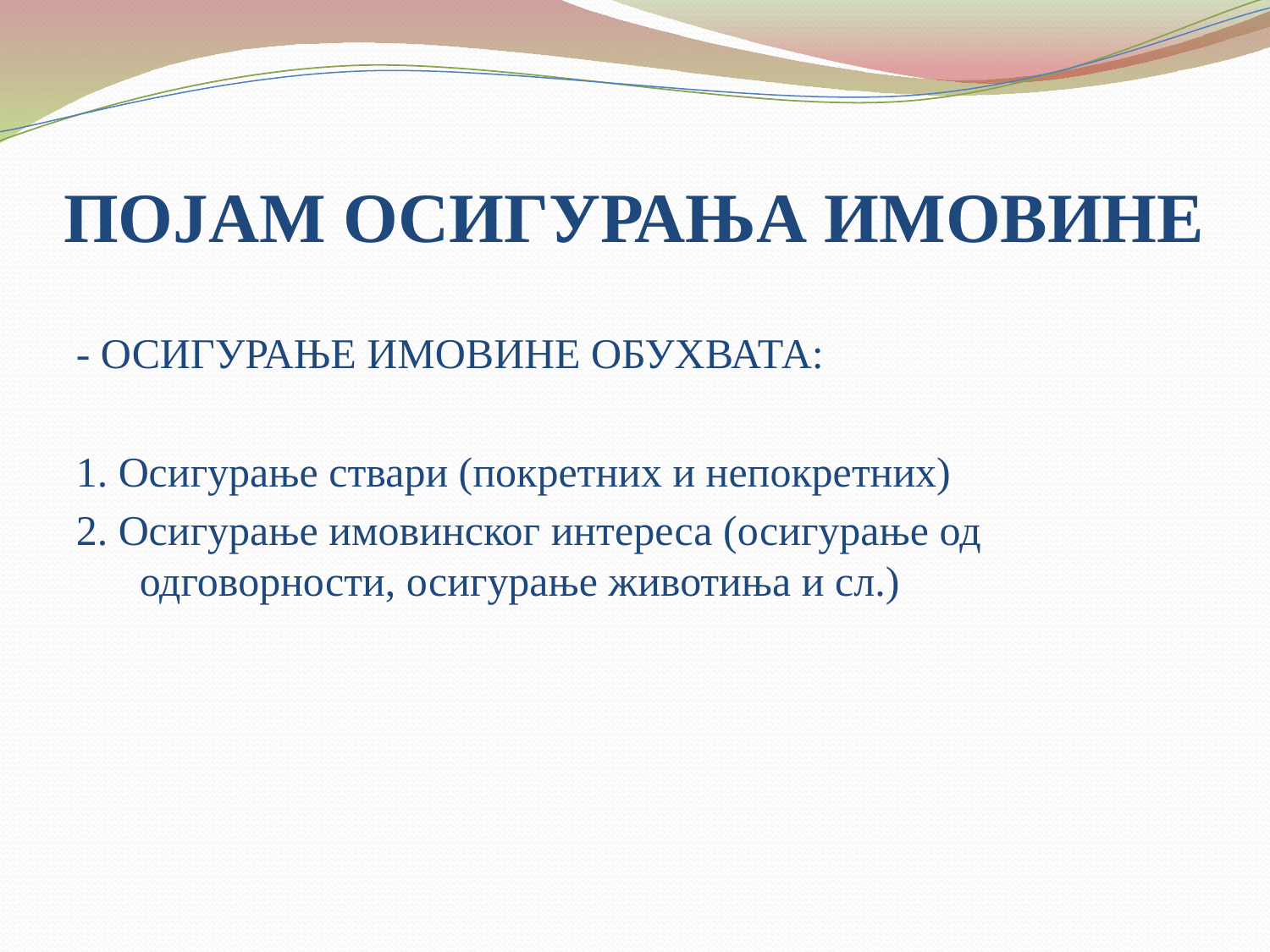

# ПОЈАМ ОСИГУРАЊА ИМОВИНЕ

- ОСИГУРАЊЕ ИМОВИНЕ ОБУХВАТА:

1. Осигурање ствари (покретних и непокретних)
2. Осигурање имовинског интереса (осигурање од одговорности, осигурање животиња и сл.)